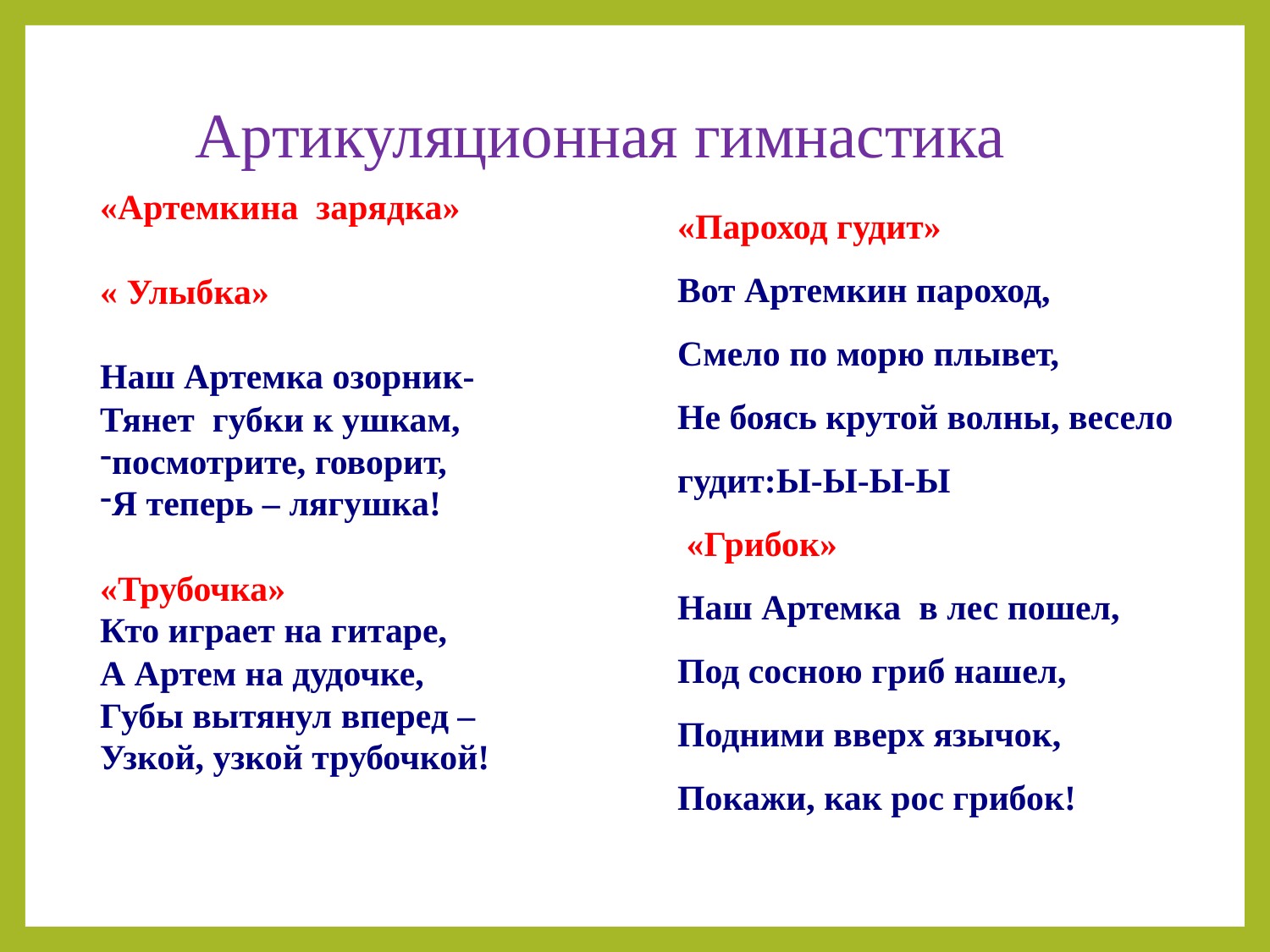

Артикуляционная гимнастика
«Пароход гудит»
Вот Артемкин пароход,
Смело по морю плывет,
Не боясь крутой волны, весело гудит:Ы-Ы-Ы-Ы
 «Грибок»
Наш Артемка  в лес пошел,
Под сосною гриб нашел,
Подними вверх язычок,
Покажи, как рос грибок!
«Артемкина  зарядка»

« Улыбка»

Наш Артемка озорник-
Тянет  губки к ушкам,
посмотрите, говорит,
Я теперь – лягушка!

«Трубочка»
Кто играет на гитаре,
А Артем на дудочке,
Губы вытянул вперед –
Узкой, узкой трубочкой!